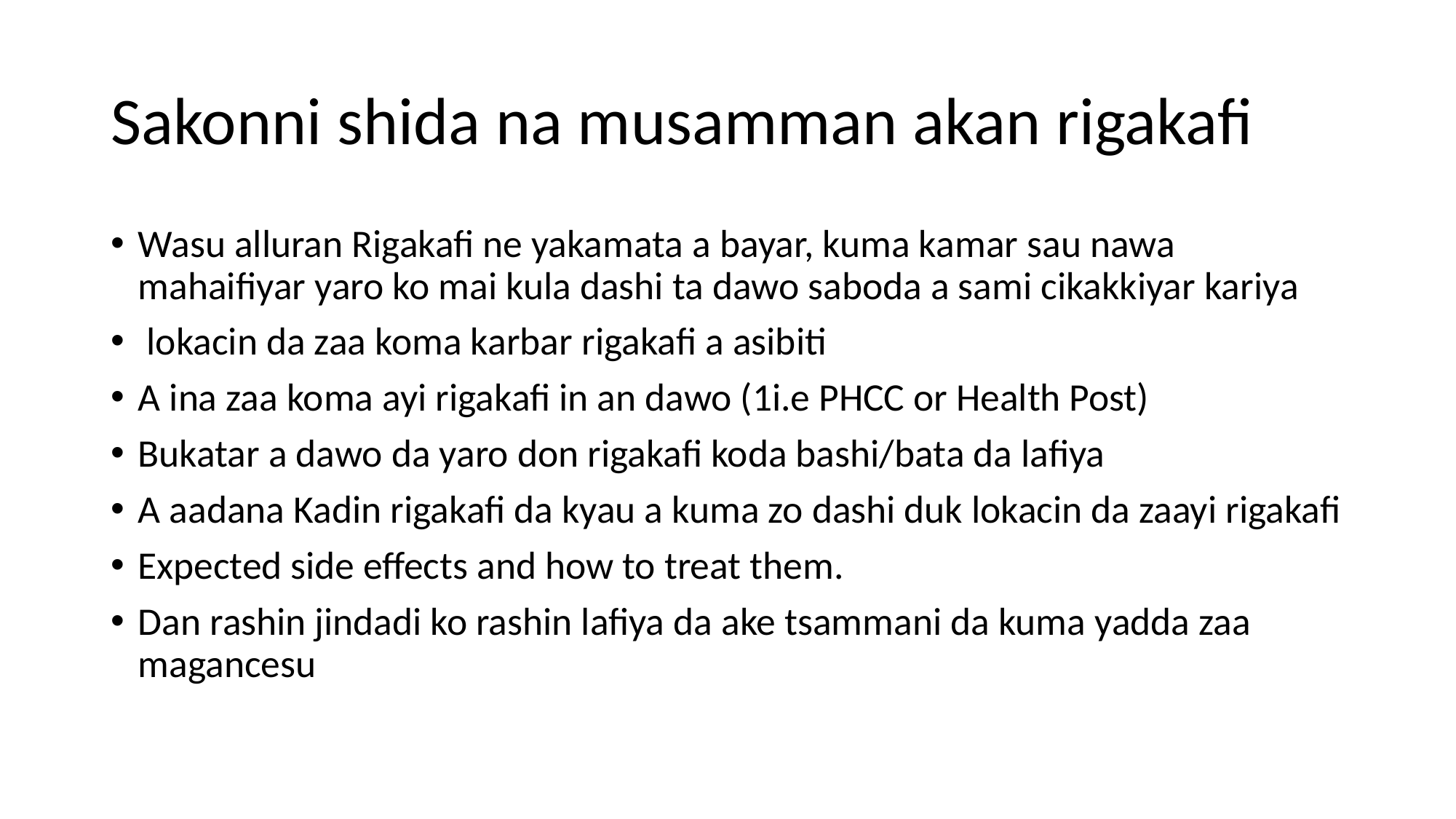

# Sakonni shida na musamman akan rigakafi
Wasu alluran Rigakafi ne yakamata a bayar, kuma kamar sau nawa mahaifiyar yaro ko mai kula dashi ta dawo saboda a sami cikakkiyar kariya
 lokacin da zaa koma karbar rigakafi a asibiti
A ina zaa koma ayi rigakafi in an dawo (1i.e PHCC or Health Post)
Bukatar a dawo da yaro don rigakafi koda bashi/bata da lafiya
A aadana Kadin rigakafi da kyau a kuma zo dashi duk lokacin da zaayi rigakafi
Expected side effects and how to treat them.
Dan rashin jindadi ko rashin lafiya da ake tsammani da kuma yadda zaa magancesu